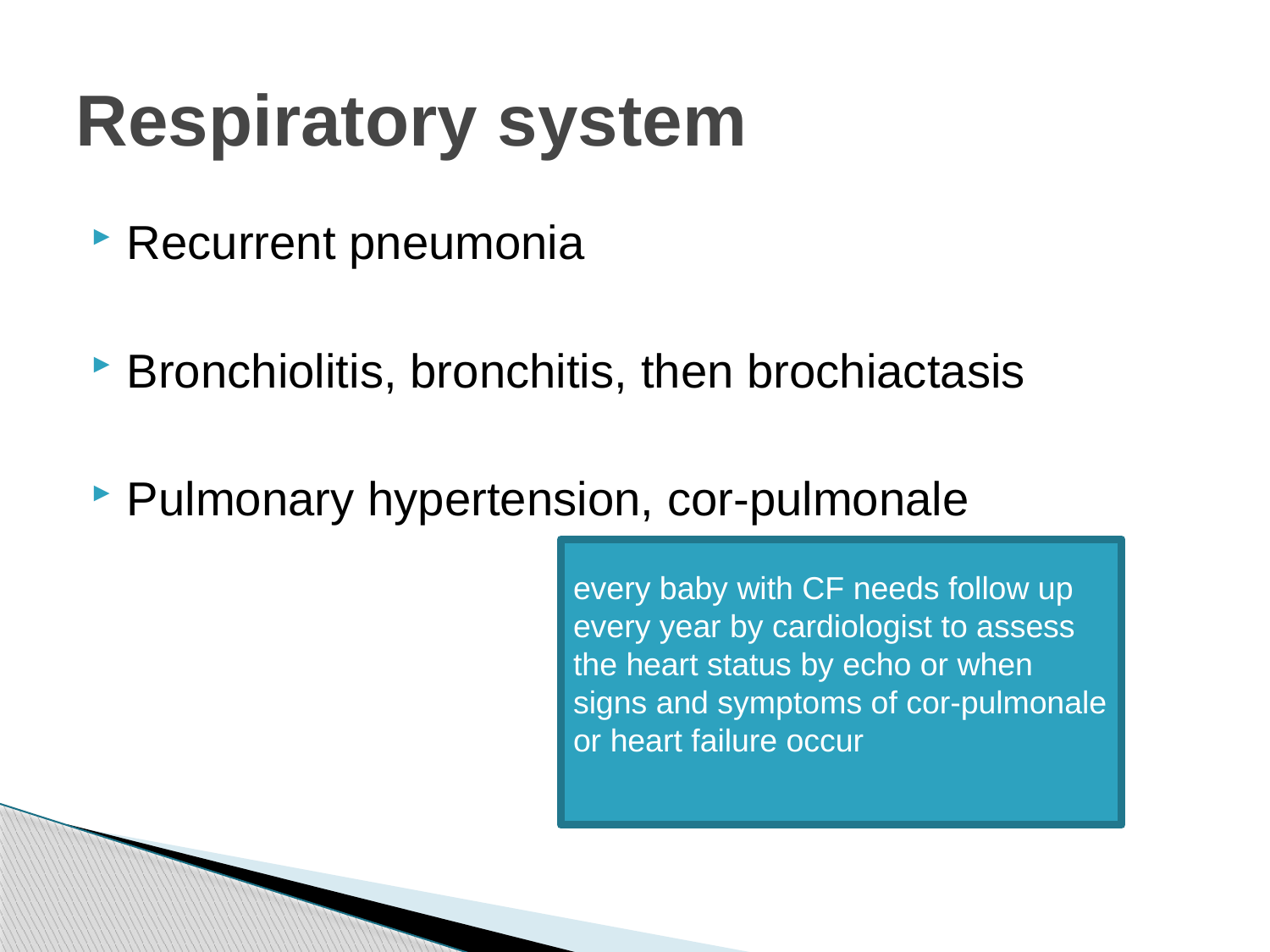

# Respiratory system
Recurrent pneumonia

Bronchiolitis, bronchitis, then brochiactasis

Pulmonary hypertension, cor-pulmonale

every baby with CF needs follow up every year by cardiologist to assess the heart status by echo or when signs and symptoms of cor-pulmonale or heart failure occur